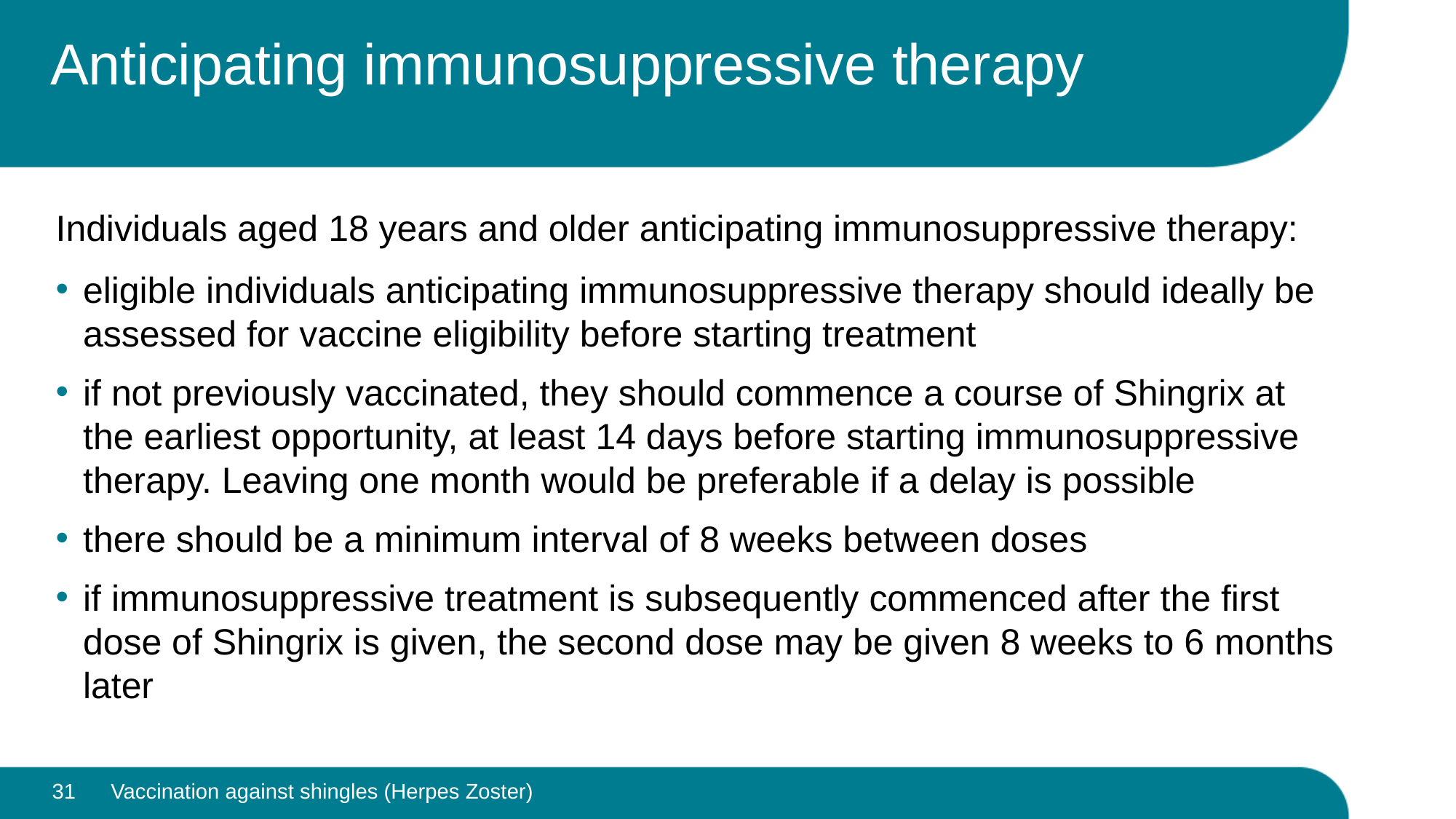

# Anticipating immunosuppressive therapy
Individuals aged 18 years and older anticipating immunosuppressive therapy:
eligible individuals anticipating immunosuppressive therapy should ideally be assessed for vaccine eligibility before starting treatment
if not previously vaccinated, they should commence a course of Shingrix at the earliest opportunity, at least 14 days before starting immunosuppressive therapy. Leaving one month would be preferable if a delay is possible
there should be a minimum interval of 8 weeks between doses
if immunosuppressive treatment is subsequently commenced after the first dose of Shingrix is given, the second dose may be given 8 weeks to 6 months later
31
Vaccination against shingles (Herpes Zoster)